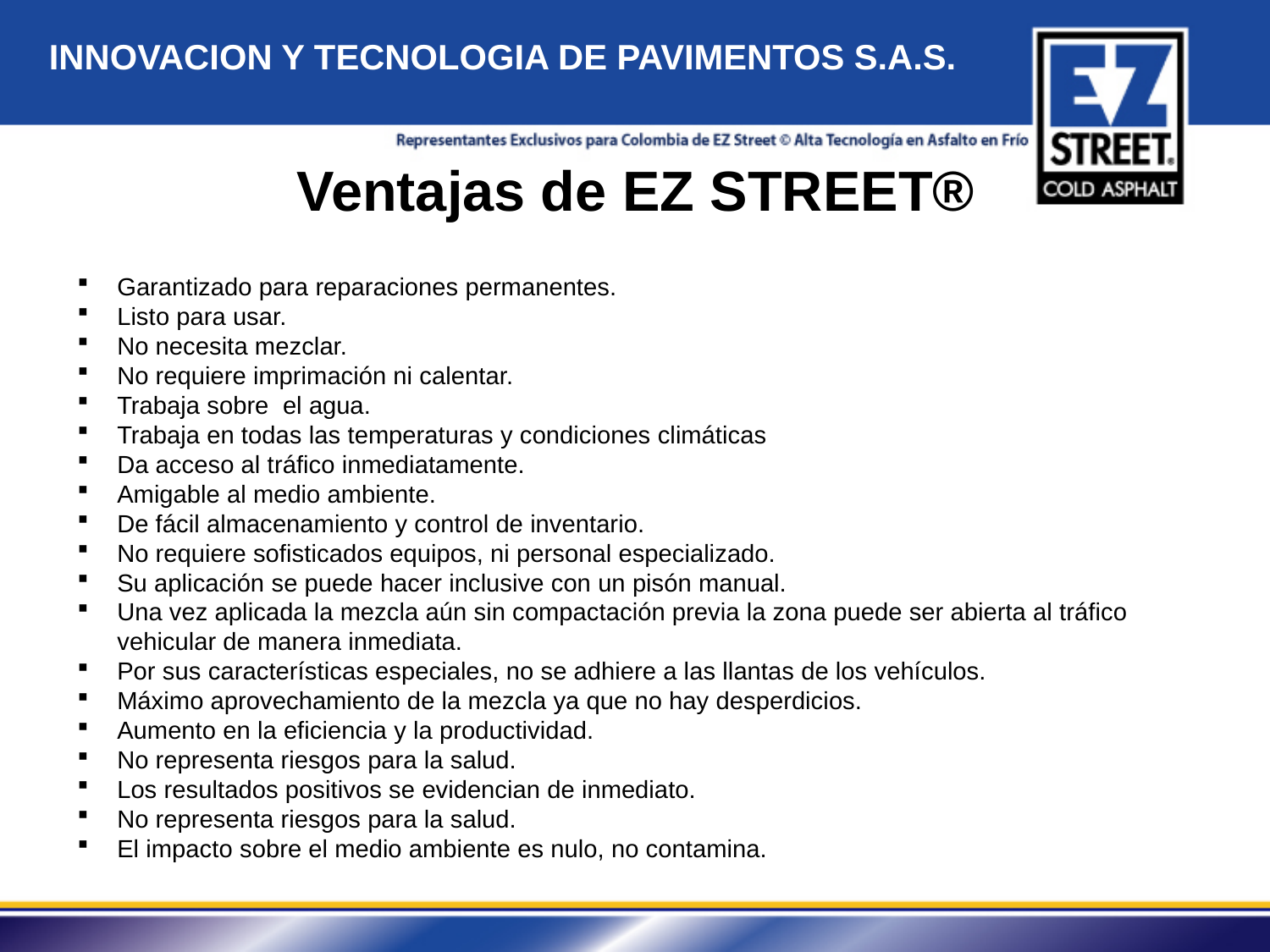

INNOVACION Y TECNOLOGIA DE PAVIMENTOS S.A.S.
# Ventajas de EZ STREET®
Garantizado para reparaciones permanentes.
Listo para usar.
No necesita mezclar.
No requiere imprimación ni calentar.
Trabaja sobre  el agua.
Trabaja en todas las temperaturas y condiciones climáticas
Da acceso al tráfico inmediatamente.
Amigable al medio ambiente.
De fácil almacenamiento y control de inventario.
No requiere sofisticados equipos, ni personal especializado.
Su aplicación se puede hacer inclusive con un pisón manual.
Una vez aplicada la mezcla aún sin compactación previa la zona puede ser abierta al tráfico vehicular de manera inmediata.
Por sus características especiales, no se adhiere a las llantas de los vehículos.
Máximo aprovechamiento de la mezcla ya que no hay desperdicios.
Aumento en la eficiencia y la productividad.
No representa riesgos para la salud.
Los resultados positivos se evidencian de inmediato.
No representa riesgos para la salud.
El impacto sobre el medio ambiente es nulo, no contamina.